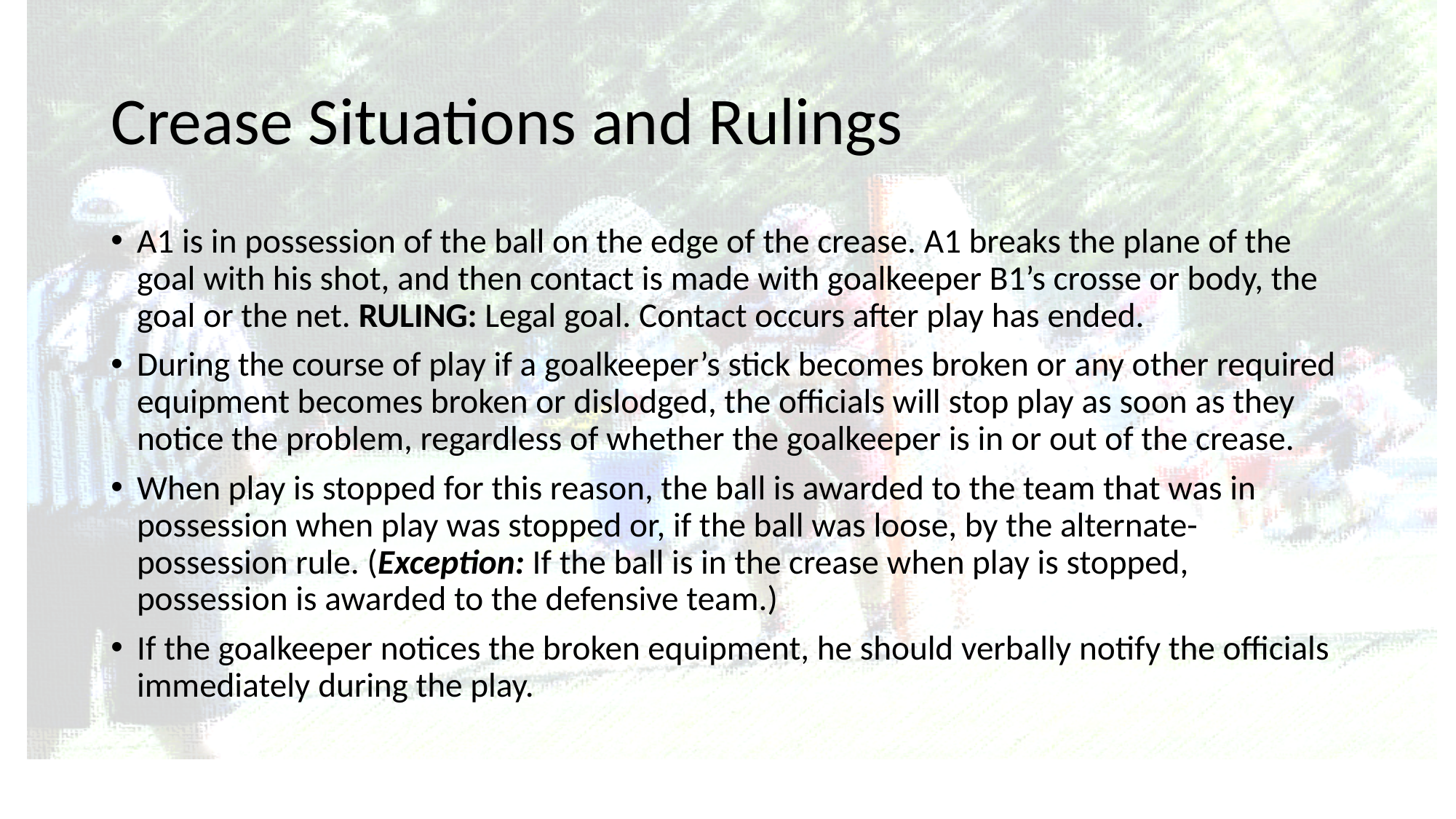

# Crease Situations and Rulings
A1 is in possession of the ball on the edge of the crease. A1 breaks the plane of the goal with his shot, and then contact is made with goalkeeper B1’s crosse or body, the goal or the net. RULING: Legal goal. Contact occurs after play has ended.
During the course of play if a goalkeeper’s stick becomes broken or any other required equipment becomes broken or dislodged, the officials will stop play as soon as they notice the problem, regardless of whether the goalkeeper is in or out of the crease.
When play is stopped for this reason, the ball is awarded to the team that was in possession when play was stopped or, if the ball was loose, by the alternate-possession rule. (Exception: If the ball is in the crease when play is stopped, possession is awarded to the defensive team.)
If the goalkeeper notices the broken equipment, he should verbally notify the officials immediately during the play.